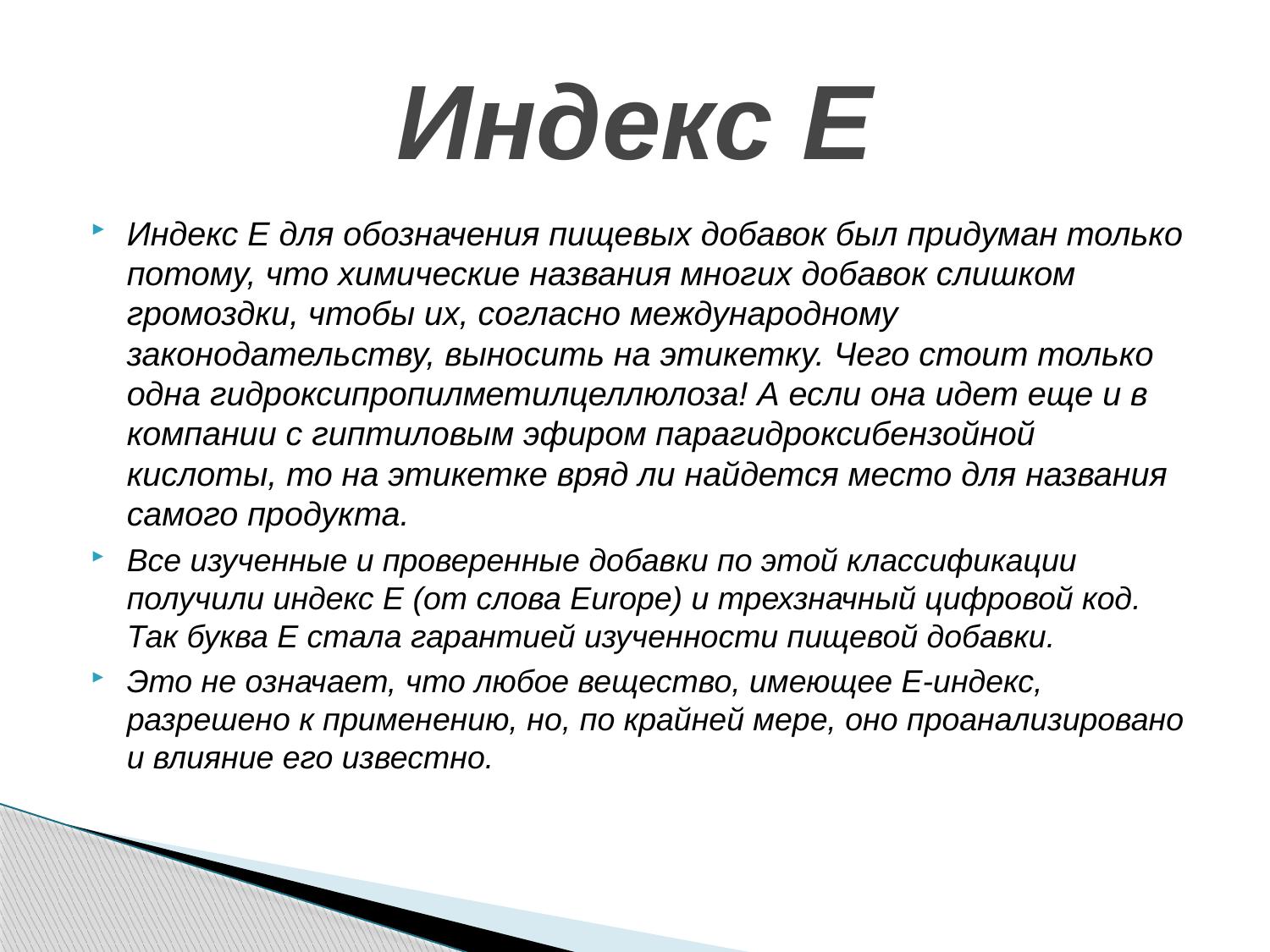

# Индекс Е
Индекс Е для обозначения пищевых добавок был придуман только потому, что химические названия многих добавок слишком громоздки, чтобы их, согласно международному законодательству, выносить на этикетку. Чего стоит только одна гидроксипропилметилцеллюлоза! А если она идет еще и в компании с гиптиловым эфиром парагидроксибензойной кислоты, то на этикетке вряд ли найдется место для названия самого продукта.
Все изученные и проверенные добавки по этой классификации получили индекс Е (от слова Europe) и трехзначный цифровой код. Так буква Е стала гарантией изученности пищевой добавки.
Это не означает, что любое вещество, имеющее Е-индекс, разрешено к применению, но, по крайней мере, оно проанализировано и влияние его известно.